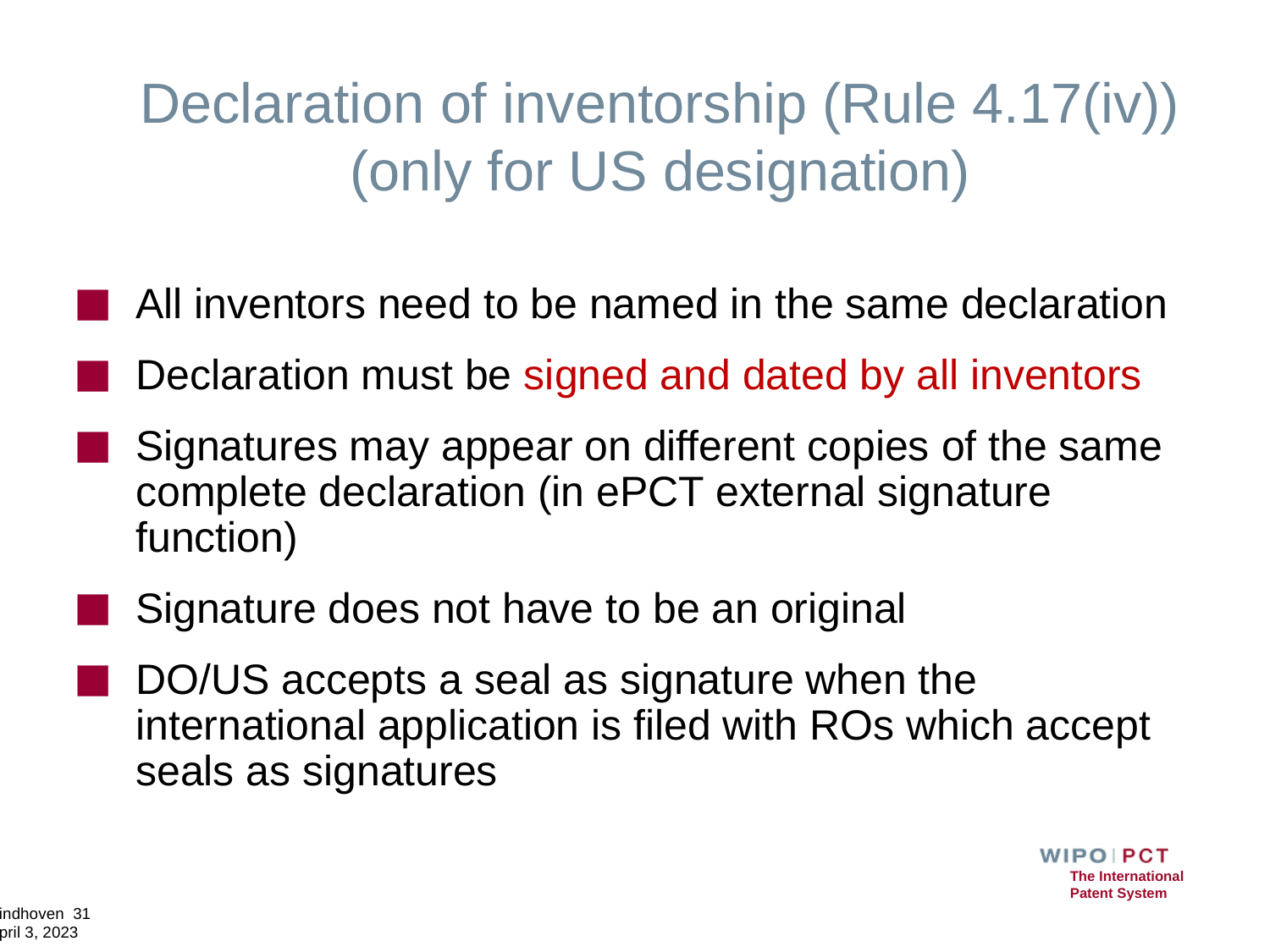

# Declaration of inventorship (Rule 4.17(iv)) (only for US designation)
All inventors need to be named in the same declaration
Declaration must be signed and dated by all inventors
Signatures may appear on different copies of the same complete declaration (in ePCT external signature function)
Signature does not have to be an original
DO/US accepts a seal as signature when the international application is filed with ROs which accept seals as signatures